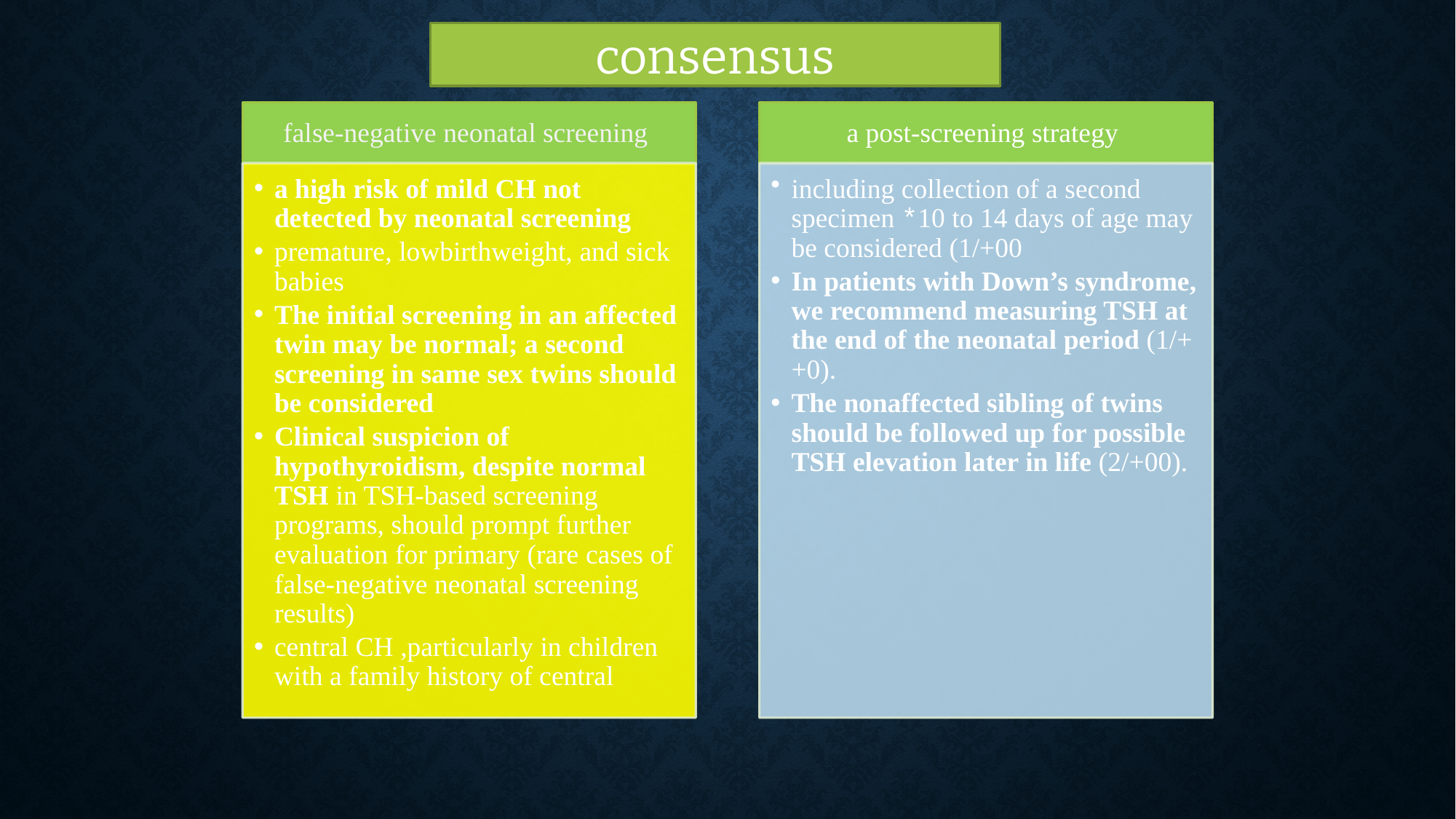

consensus
false-negative neonatal screening
a high risk of mild CH not detected by neonatal screening
premature, lowbirthweight, and sick babies
The initial screening in an affected twin may be normal; a second screening in same sex twins should be considered
Clinical suspicion of hypothyroidism, despite normal TSH in TSH-based screening programs, should prompt further evaluation for primary (rare cases of false-negative neonatal screening results)
central CH ,particularly in children with a family history of central

a post-screening strategy
including collection of a second specimen *10 to 14 days of age may be considered (1/+00
In patients with Down’s syndrome, we recommend measuring TSH at the end of the neonatal period (1/++0).
The nonaffected sibling of twins should be followed up for possible TSH elevation later in life (2/+00).